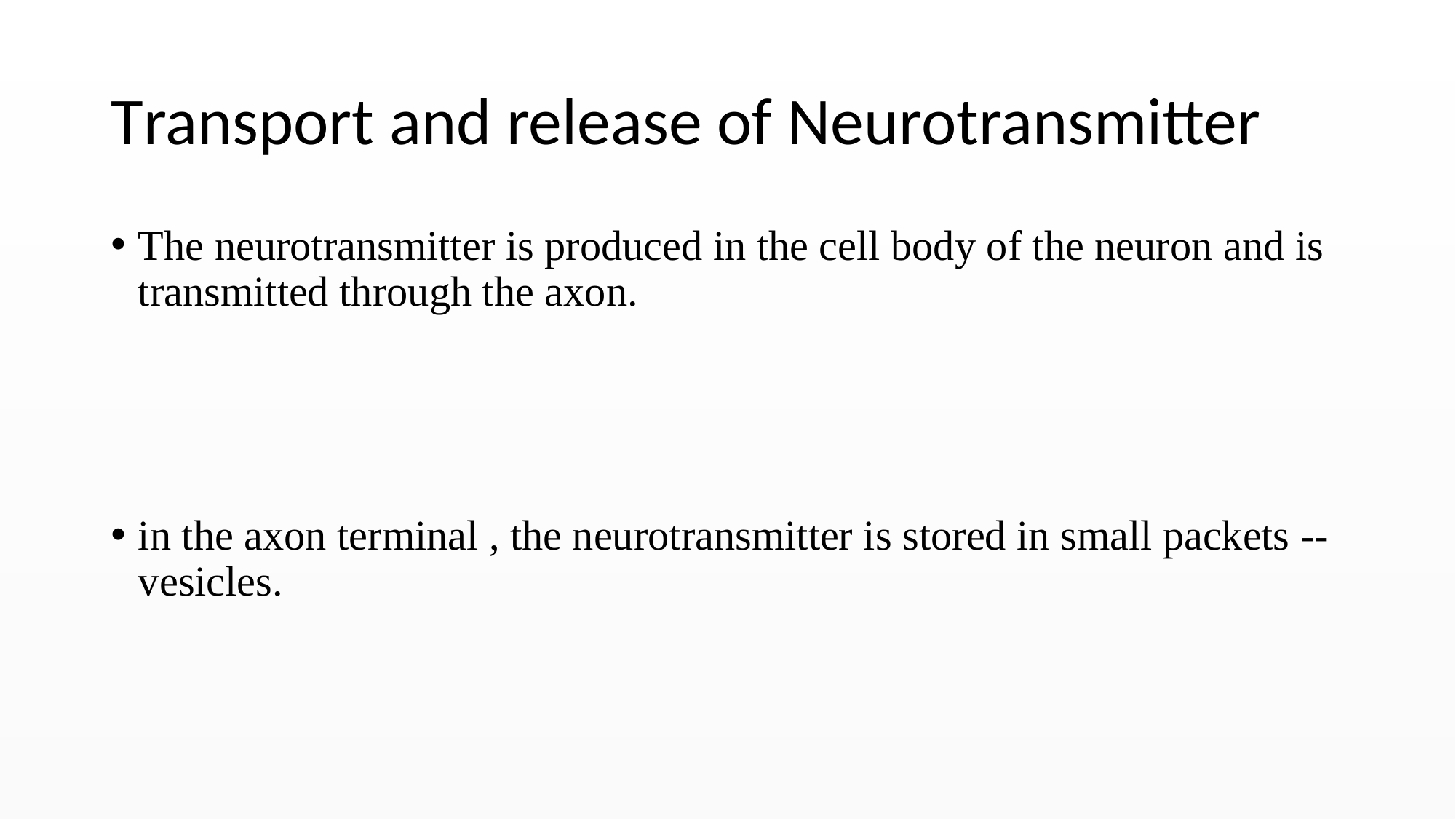

# Transport and release of Neurotransmitter
The neurotransmitter is produced in the cell body of the neuron and is transmitted through the axon.

in the axon terminal , the neurotransmitter is stored in small packets --vesicles.